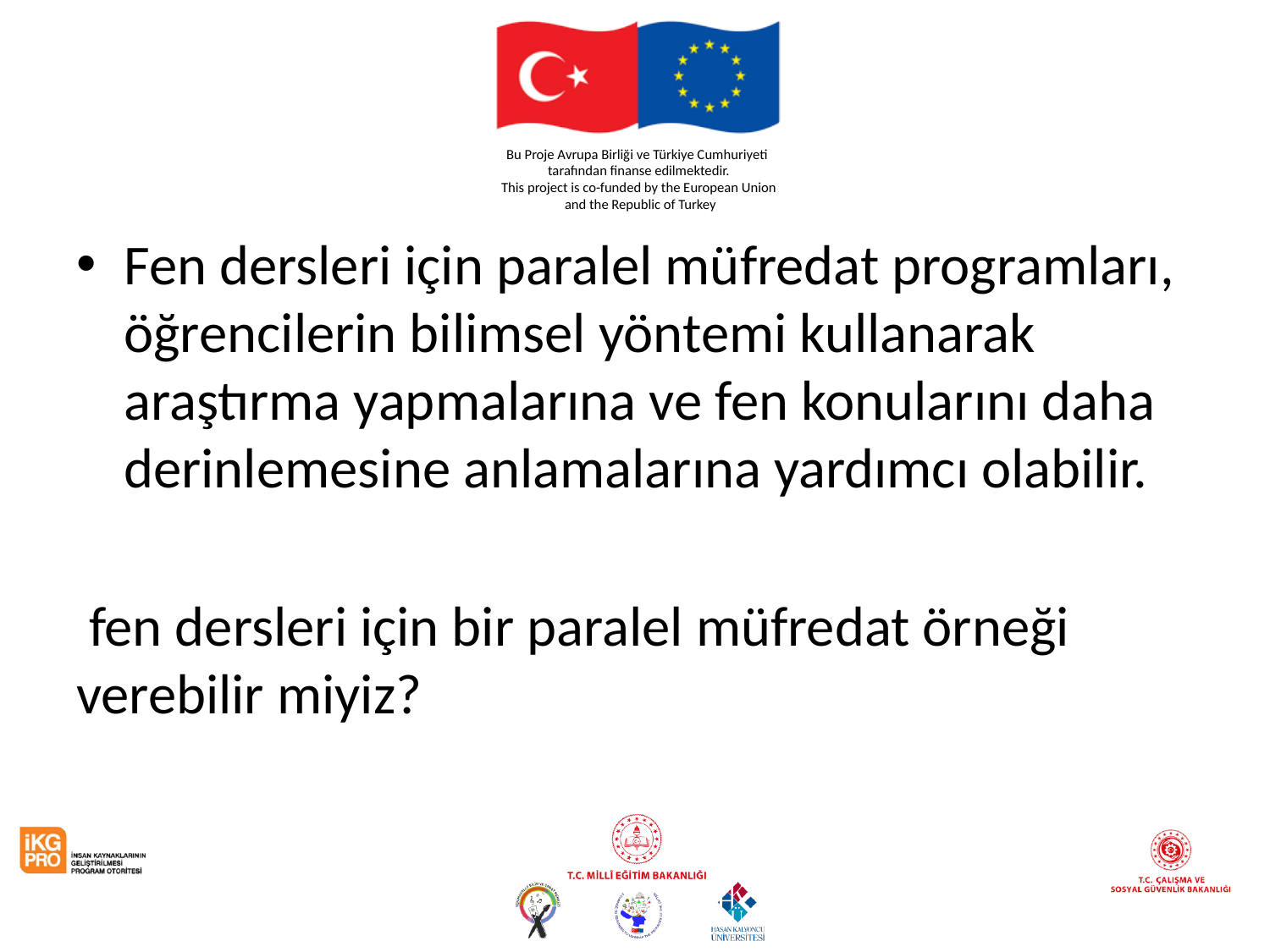

#
Fen dersleri için paralel müfredat programları, öğrencilerin bilimsel yöntemi kullanarak araştırma yapmalarına ve fen konularını daha derinlemesine anlamalarına yardımcı olabilir.

 fen dersleri için bir paralel müfredat örneği verebilir miyiz?